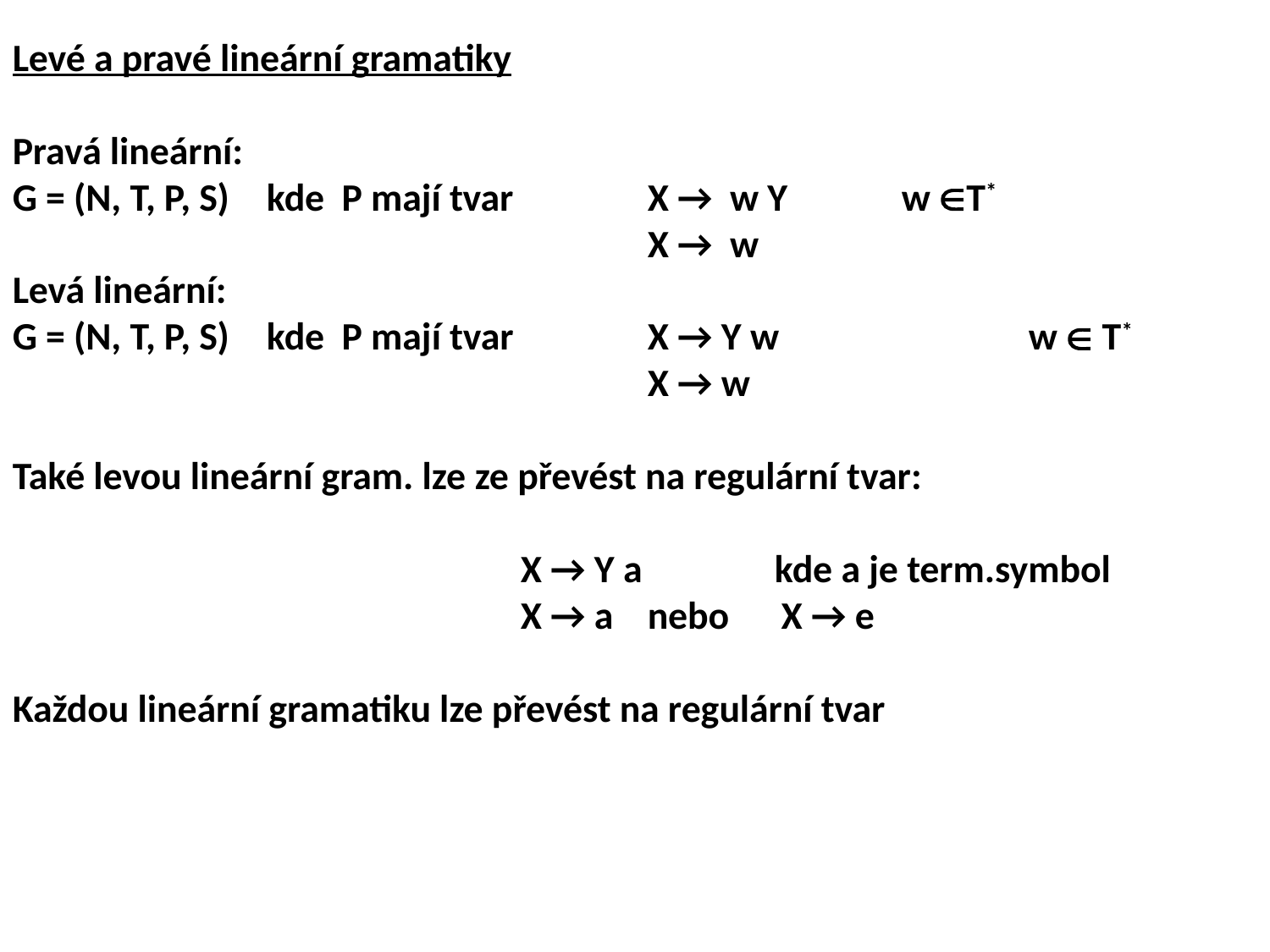

Levé a pravé lineární gramatiky

Pravá lineární:
G = (N, T, P, S)	kde  P mají tvar		X →  w Y	w ∈T*
					X →  w
Levá lineární:
G = (N, T, P, S)	kde  P mají tvar		X → Y w		w ∈ T*
					X → w

Také levou lineární gram. lze ze převést na regulární tvar:

				X → Y a		kde a je term.symbol
				X → a 	nebo      X → e

Každou lineární gramatiku lze převést na regulární tvar